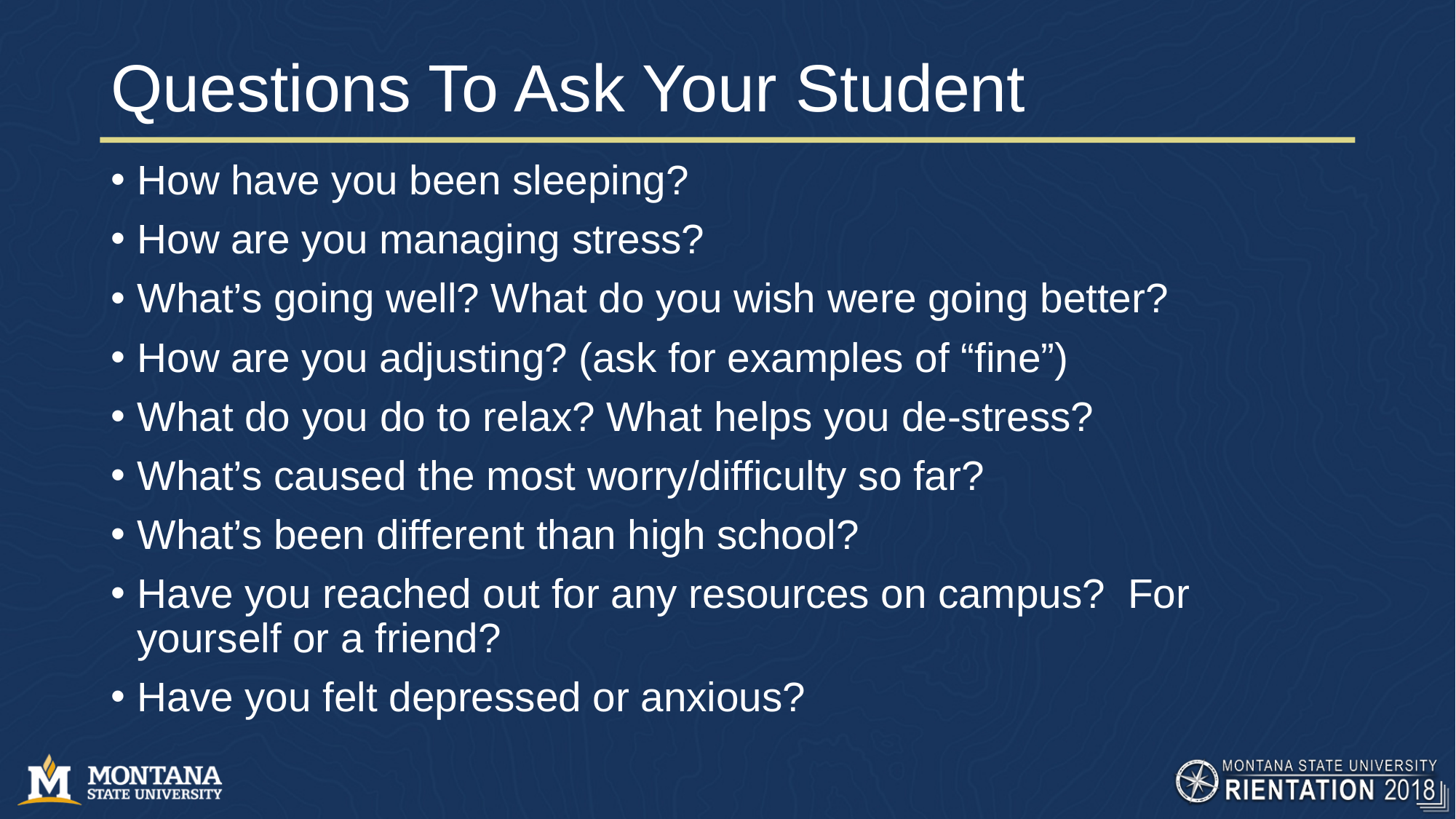

# Questions To Ask Your Student
How have you been sleeping?
How are you managing stress?
What’s going well? What do you wish were going better?
How are you adjusting? (ask for examples of “fine”)
What do you do to relax? What helps you de-stress?
What’s caused the most worry/difficulty so far?
What’s been different than high school?
Have you reached out for any resources on campus?  For yourself or a friend?
Have you felt depressed or anxious?